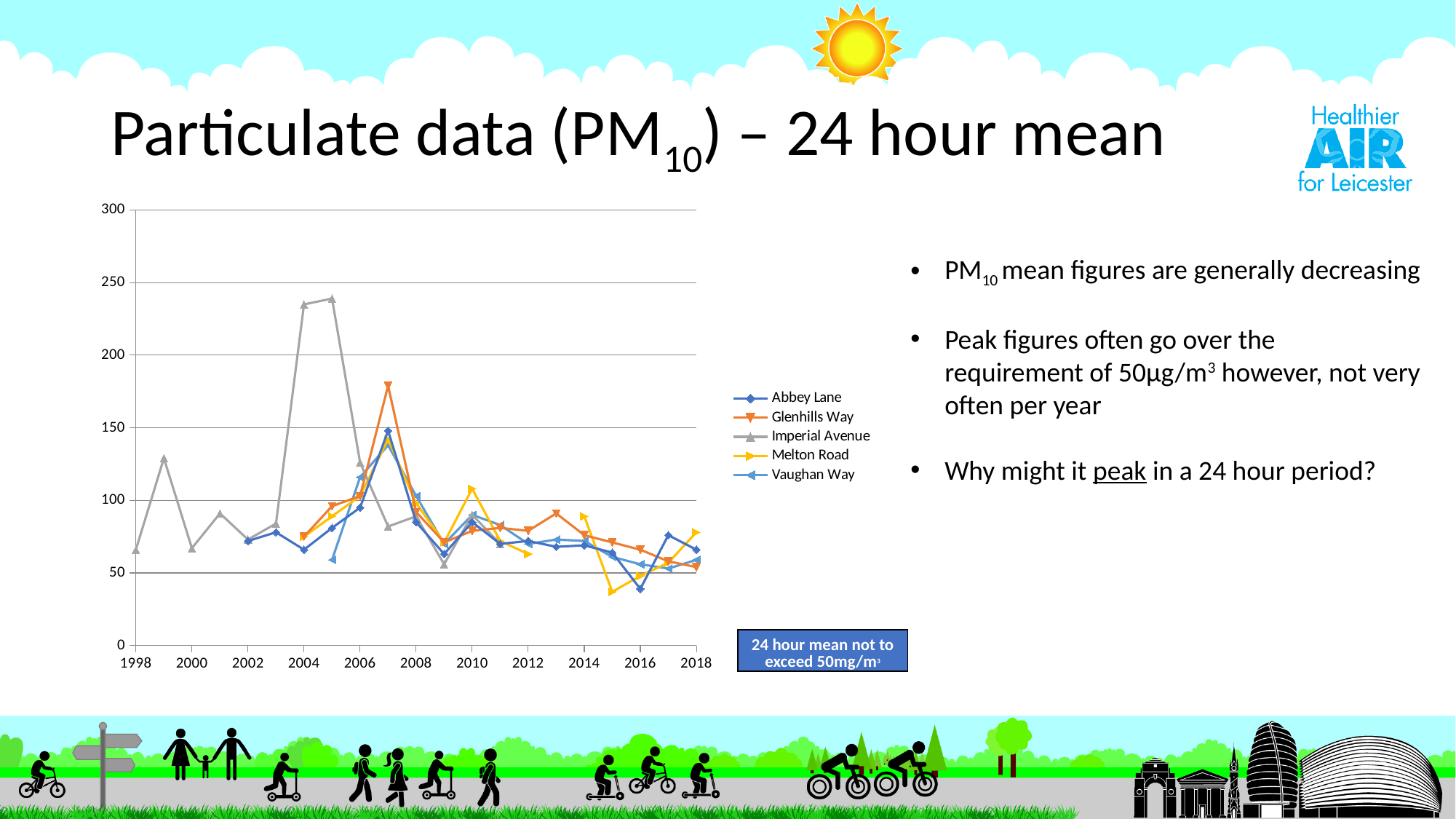

# Particulate data (PM10) – 24 hour mean - continued

### Chart

| Category | Abbey Lane | Glenhills Way | Imperial Avenue | Melton Road | Vaughan Way |
|---|---|---|---|---|---|
PM10 mean figures are generally decreasing

Peak figures often go over the requirement of 50µg/m3 however, not very often per year

Why might it peak in a 24 hour period?
| 24 hour mean not to exceed 50mg/m3 |
| --- |